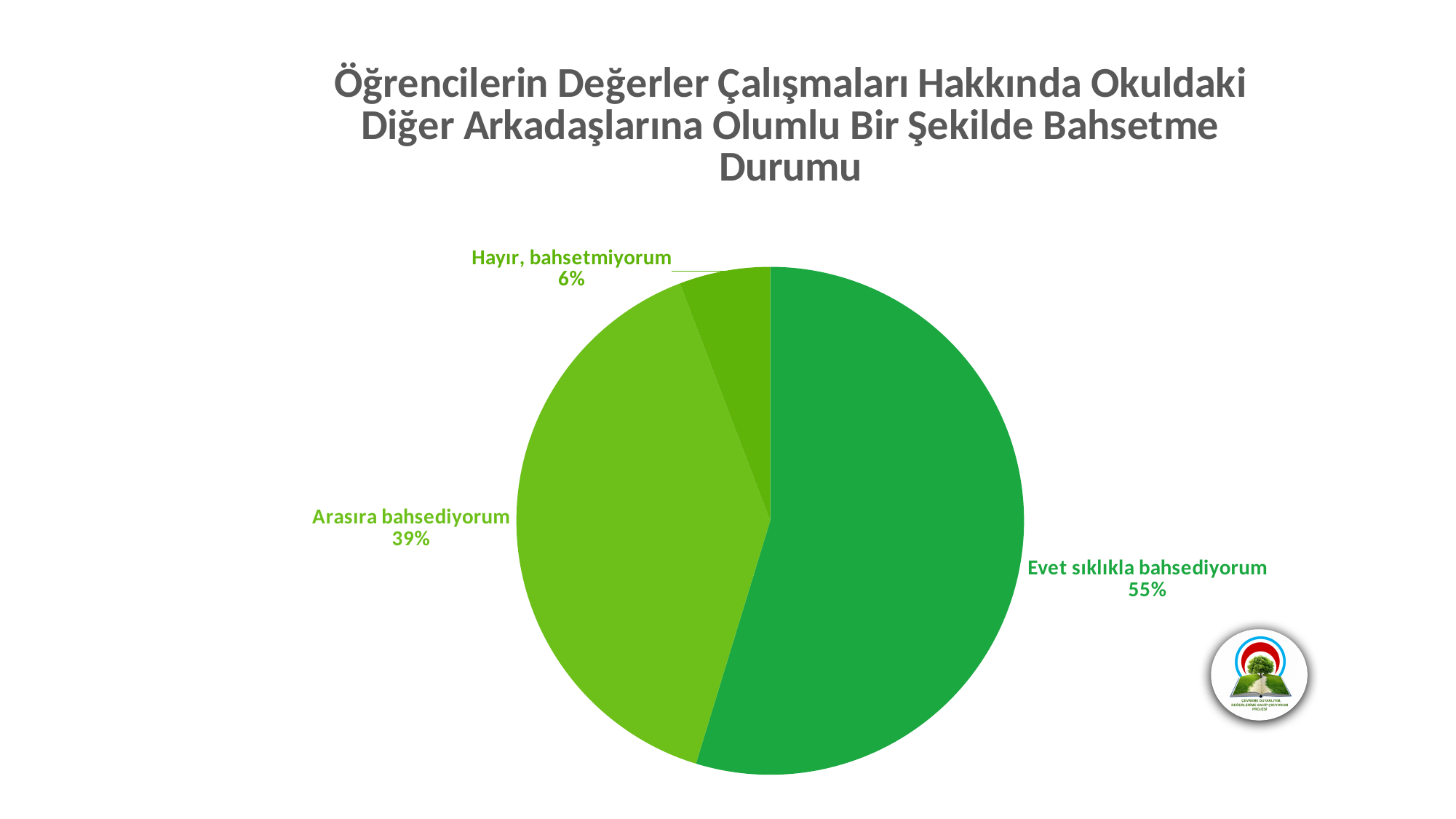

### Chart: Öğrencilerin Değerler Çalışmaları Hakkında Okuldaki Diğer Arkadaşlarına Olumlu Bir Şekilde Bahsetme Durumu

| Category | öğrencilerin değerler çalışmaları hakkında okuldaki diğer arkadaşlarına olumlu bir şekilde bahsetme durumu |
|---|---|
| Evet sıklıkla bahsediyorum | 747.0 |
| Arasıra bahsediyorum | 539.0 |
| Hayır, bahsetmiyorum | 79.0 |